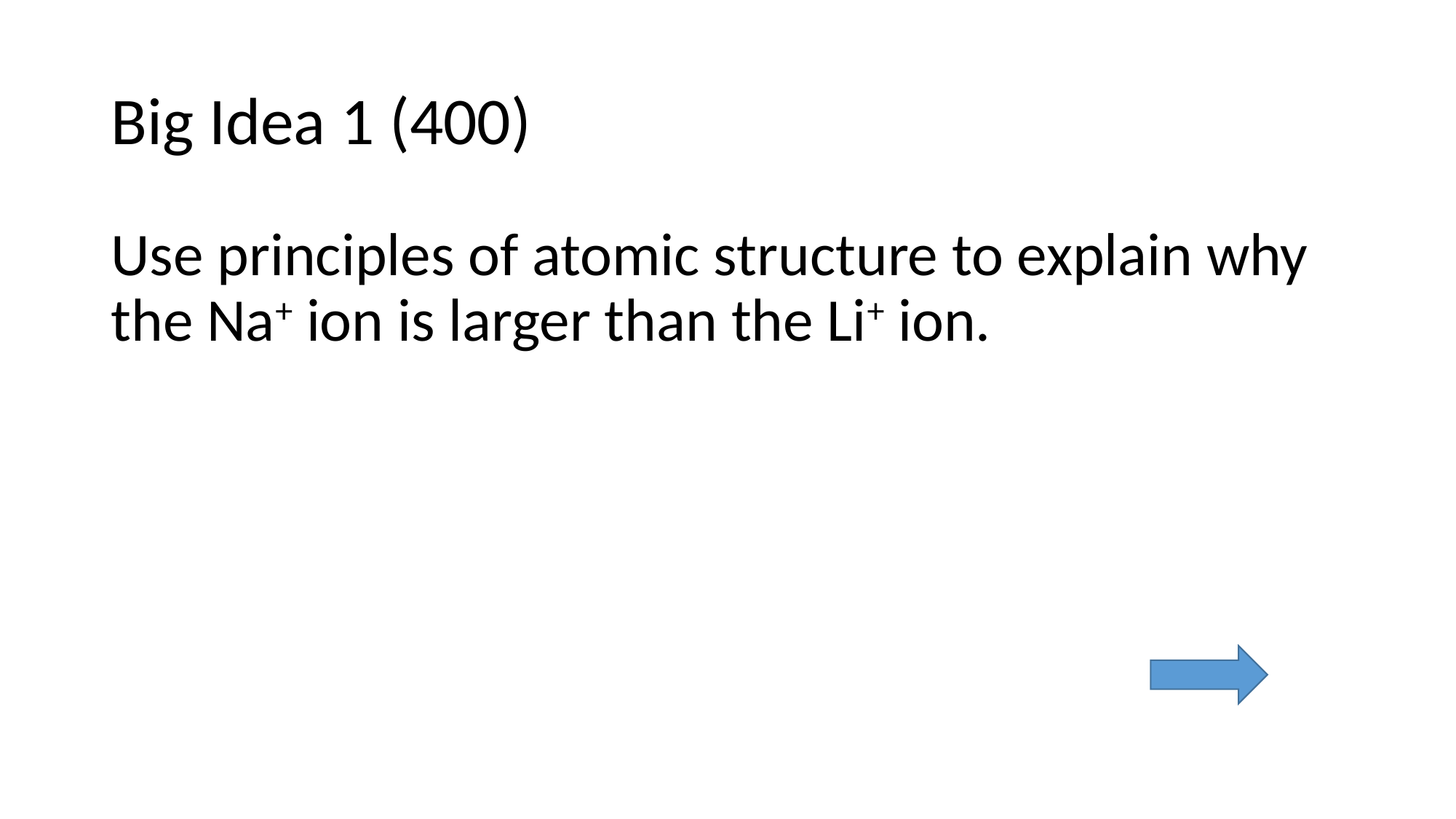

# Big Idea 1 (400)
Use principles of atomic structure to explain why the Na+ ion is larger than the Li+ ion.